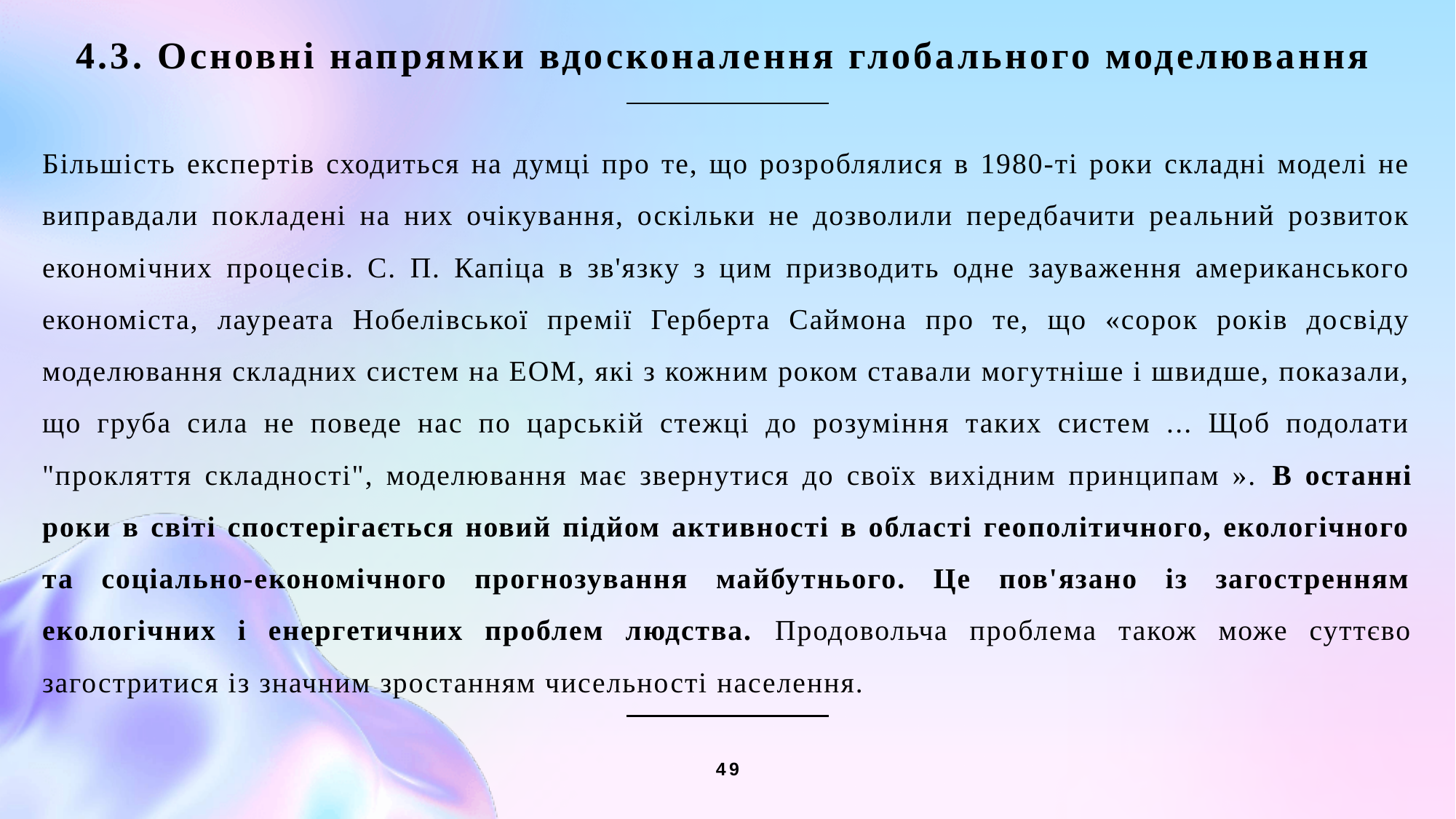

4.3. Основні напрямки вдосконалення глобального моделювання

Більшість експертів сходиться на думці про те, що розроблялися в 1980-ті роки складні моделі не виправдали покладені на них очікування, оскільки не дозволили передбачити реальний розвиток економічних процесів. С. П. Капіца в зв'язку з цим призводить одне зауваження американського економіста, лауреата Нобелівської премії Герберта Саймона про те, що «сорок років досвіду моделювання складних систем на ЕОМ, які з кожним роком ставали могутніше і швидше, показали, що груба сила не поведе нас по царській стежці до розуміння таких систем ... Щоб подолати "прокляття складності", моделювання має звернутися до своїх вихідним принципам ». В останні роки в світі спостерігається новий підйом активності в області геополітичного, екологічного та соціально-економічного прогнозування майбутнього. Це пов'язано із загостренням екологічних і енергетичних проблем людства. Продовольча проблема також може суттєво загостритися із значним зростанням чисельності населення.

49